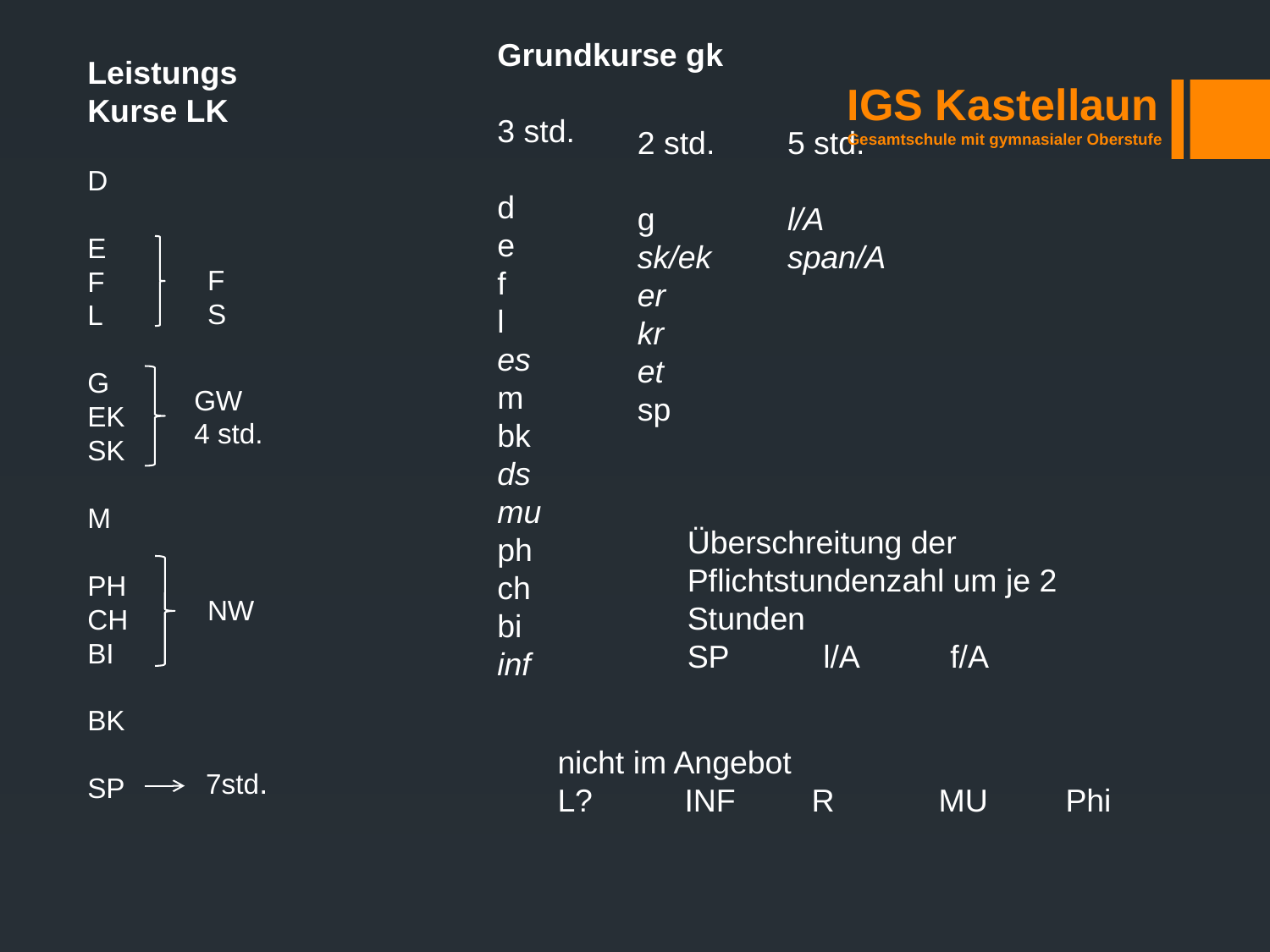

Grundkurse gk

3 std.

d
e
f
l
es
m
bk
ds
mu
ph
ch
bi
inf
Leistungs
Kurse LK

D

E
F
L

G
EK
SK

M

PH
CH
BI

BK

SP
IGS Kastellaun
Gesamtschule mit gymnasialer Oberstufe
2 std.

g
sk/ek
er
kr
et
sp

5 std.

l/A
span/A

FS

GW
4 std.
Überschreitung der Pflichtstundenzahl um je 2 Stunden
SP	 l/A	 f/A

NW
nicht im Angebot
L? 	INF 	R 	MU 	Phi

7std.